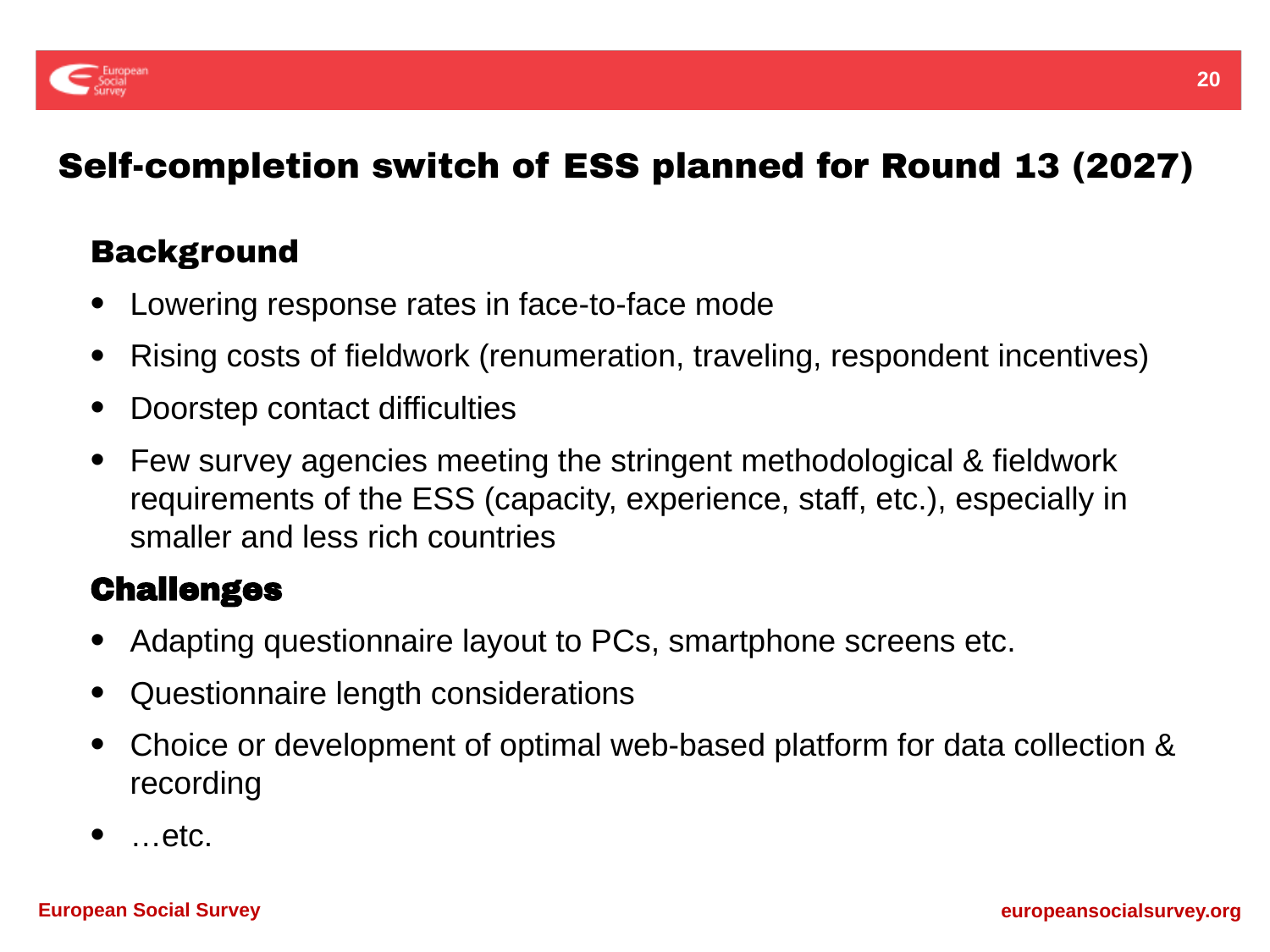

20
Self-completion switch of ESS planned for Round 13 (2027)
Background
Lowering response rates in face-to-face mode
Rising costs of fieldwork (renumeration, traveling, respondent incentives)
Doorstep contact difficulties
Few survey agencies meeting the stringent methodological & fieldwork requirements of the ESS (capacity, experience, staff, etc.), especially in smaller and less rich countries
Challenges
Adapting questionnaire layout to PCs, smartphone screens etc.
Questionnaire length considerations
Choice or development of optimal web-based platform for data collection & recording
…etc.